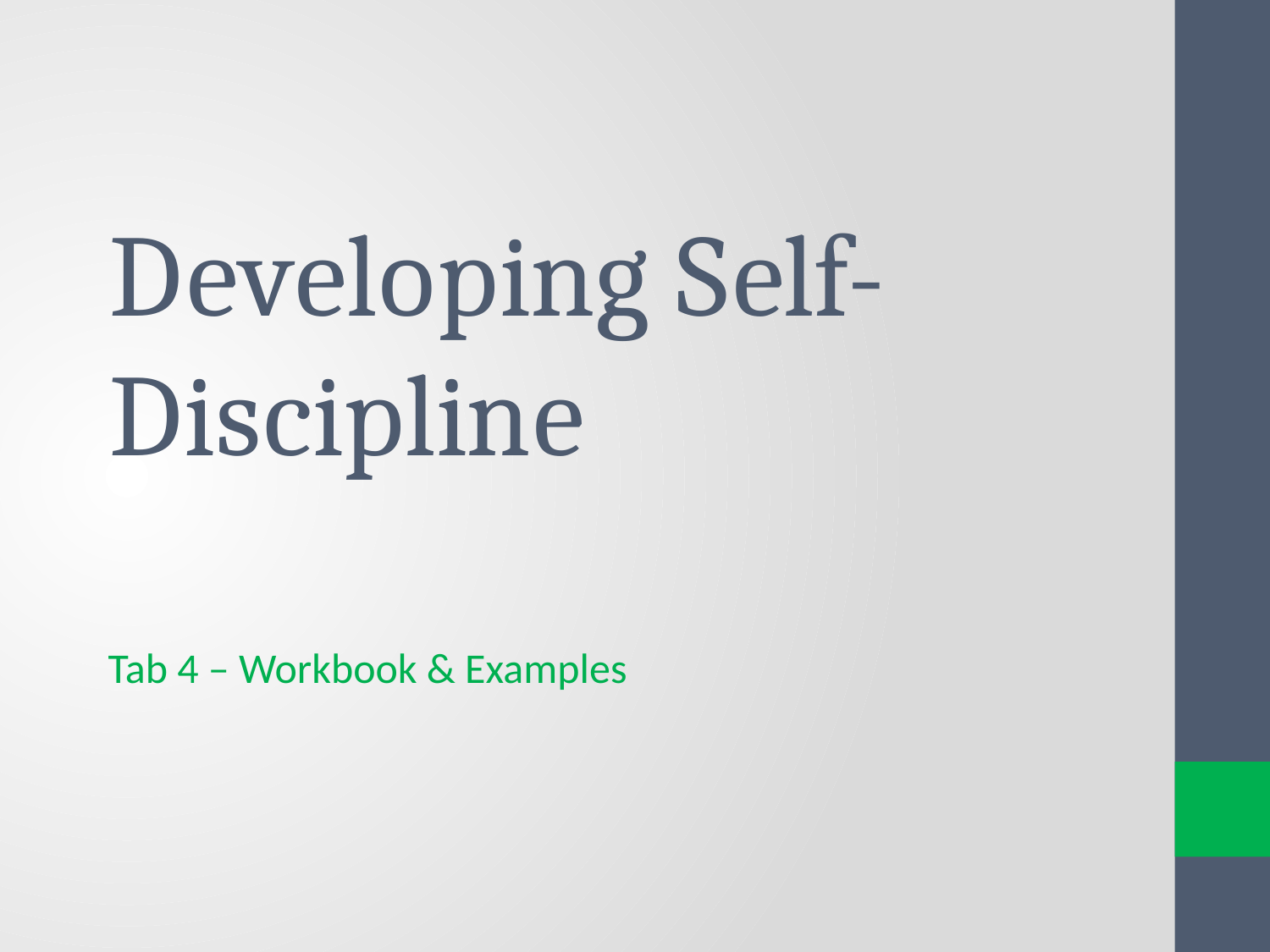

# Developing Self-Discipline
Tab 4 – Workbook & Examples